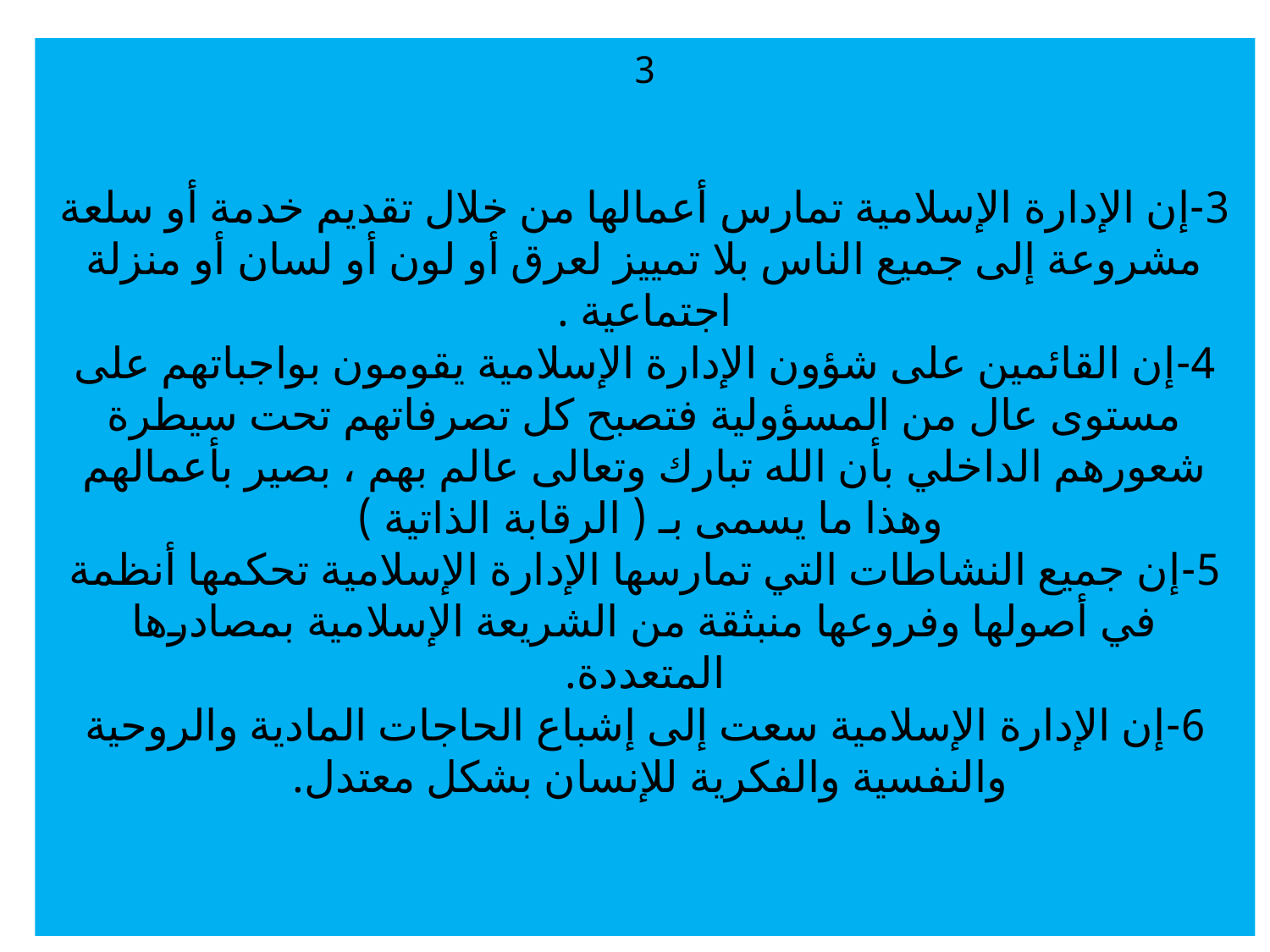

# 3 3-إن الإدارة الإسلامية تمارس أعمالها من خلال تقديم خدمة أو سلعة مشروعة إلى جميع الناس بلا تمييز لعرق أو لون أو لسان أو منزلة اجتماعية . 4-إن القائمين على شؤون الإدارة الإسلامية يقومون بواجباتهم على مستوى عال من المسؤولية فتصبح كل تصرفاتهم تحت سيطرة شعورهم الداخلي بأن الله تبارك وتعالى عالم بهم ، بصير بأعمالهم وهذا ما يسمى بـ ( الرقابة الذاتية ) 5-إن جميع النشاطات التي تمارسها الإدارة الإسلامية تحكمها أنظمة في أصولها وفروعها منبثقة من الشريعة الإسلامية بمصادرها المتعددة. 6-إن الإدارة الإسلامية سعت إلى إشباع الحاجات المادية والروحية والنفسية والفكرية للإنسان بشكل معتدل.
5